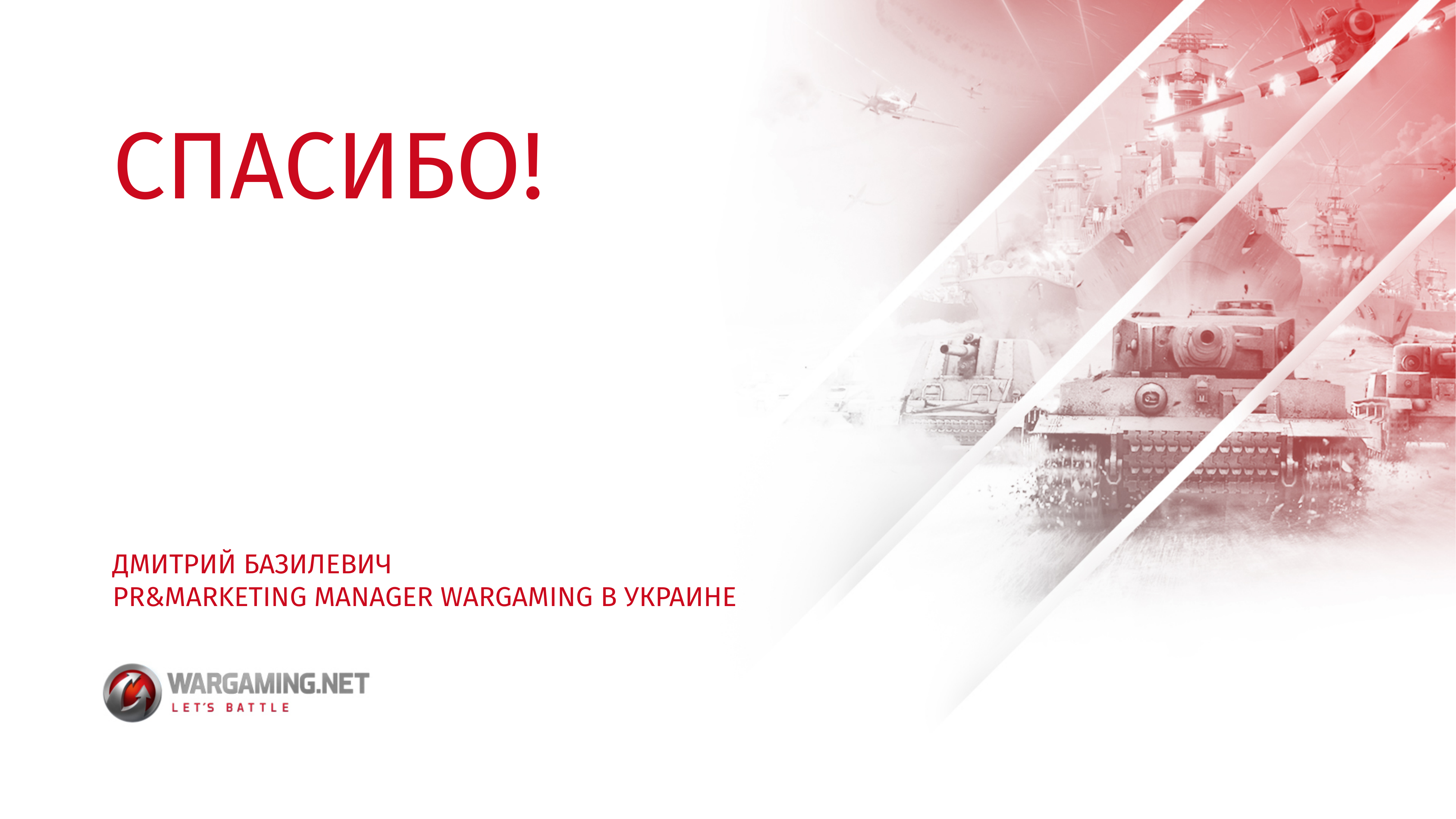

СПаСИБО!
Дмитрий Базилевич
PR&Marketing manager wargaming В Украине